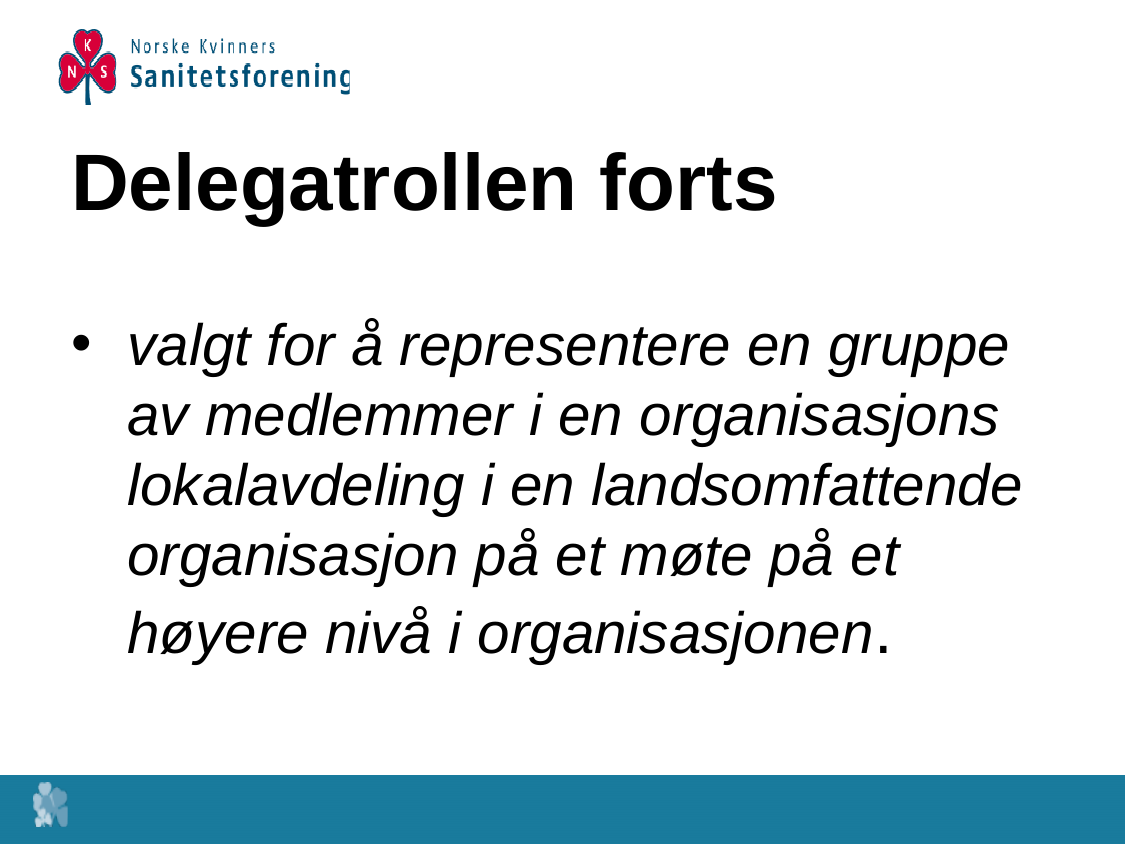

# Delegatrollen forts
valgt for å representere en gruppe av medlemmer i en organisasjons  lokalavdeling i en landsomfattende organisasjon på et møte på et høyere nivå i organisasjonen.